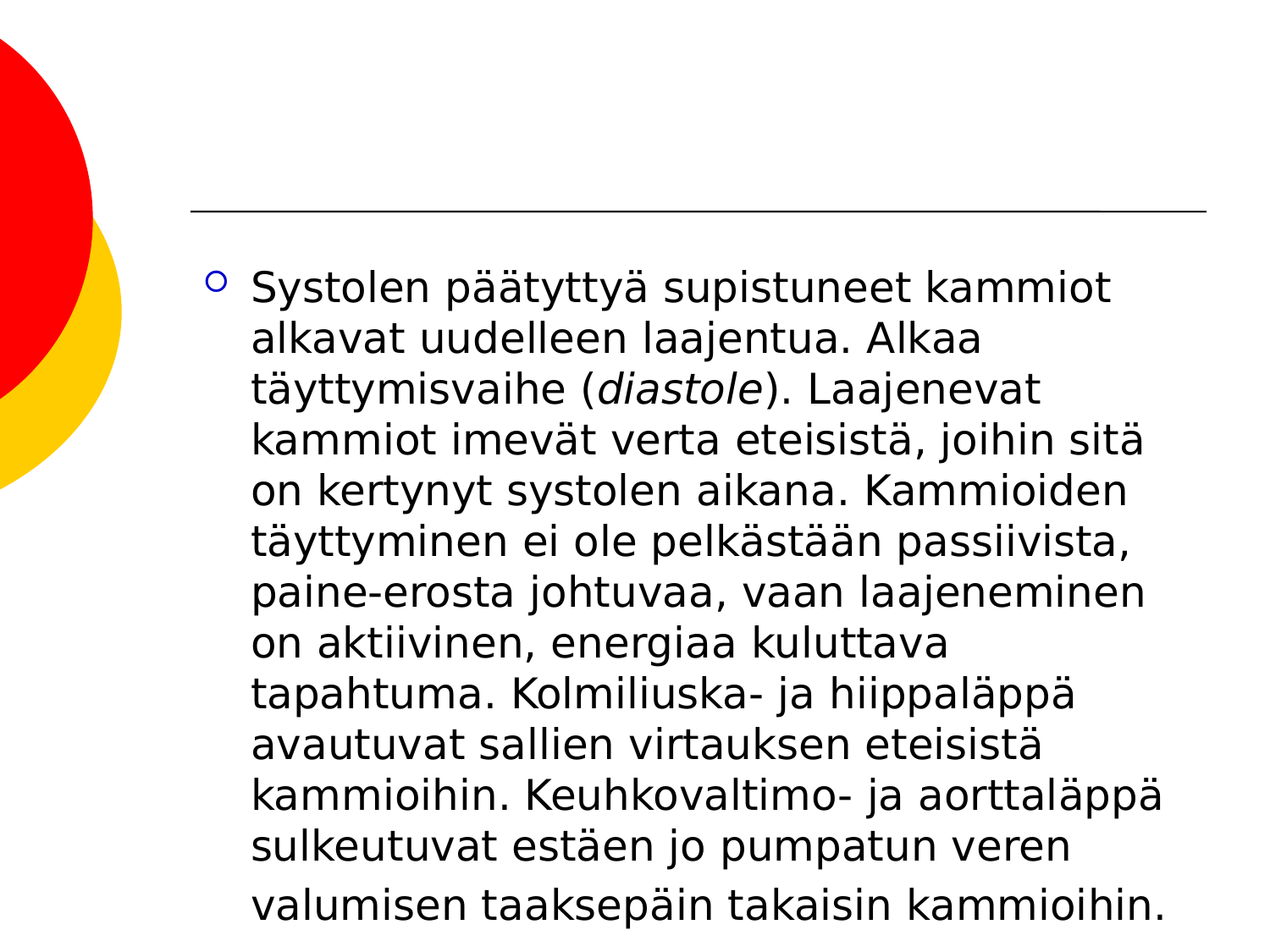

Systolen päätyttyä supistuneet kammiot alkavat uudelleen laajentua. Alkaa täyttymisvaihe (diastole). Laajenevat kammiot imevät verta eteisistä, joihin sitä on kertynyt systolen aikana. Kammioiden täyttyminen ei ole pelkästään passiivista, paine-erosta johtuvaa, vaan laajeneminen on aktiivinen, energiaa kuluttava tapahtuma. Kolmiliuska- ja hiippaläppä avautuvat sallien virtauksen eteisistä kammioihin. Keuhkovaltimo- ja aorttaläppä sulkeutuvat estäen jo pumpatun veren valumisen taaksepäin takaisin kammioihin.